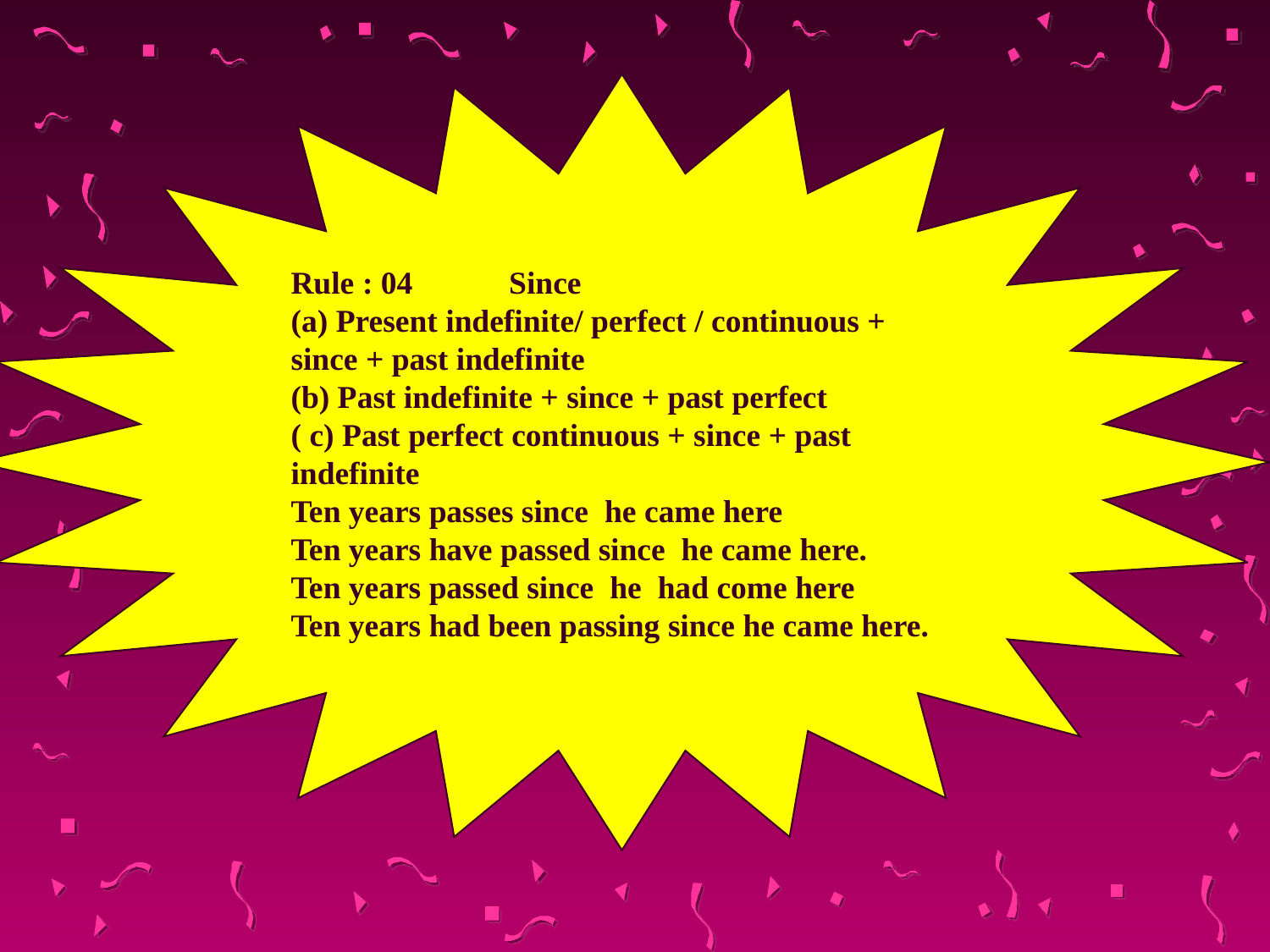

Rule : 04            Since
(a) Present indefinite/ perfect / continuous + since + past indefinite
(b) Past indefinite + since + past perfect
( c) Past perfect continuous + since + past  indefinite
Ten years passes since  he came here
Ten years have passed since  he came here.
Ten years passed since  he  had come here
Ten years had been passing since he came here.

#